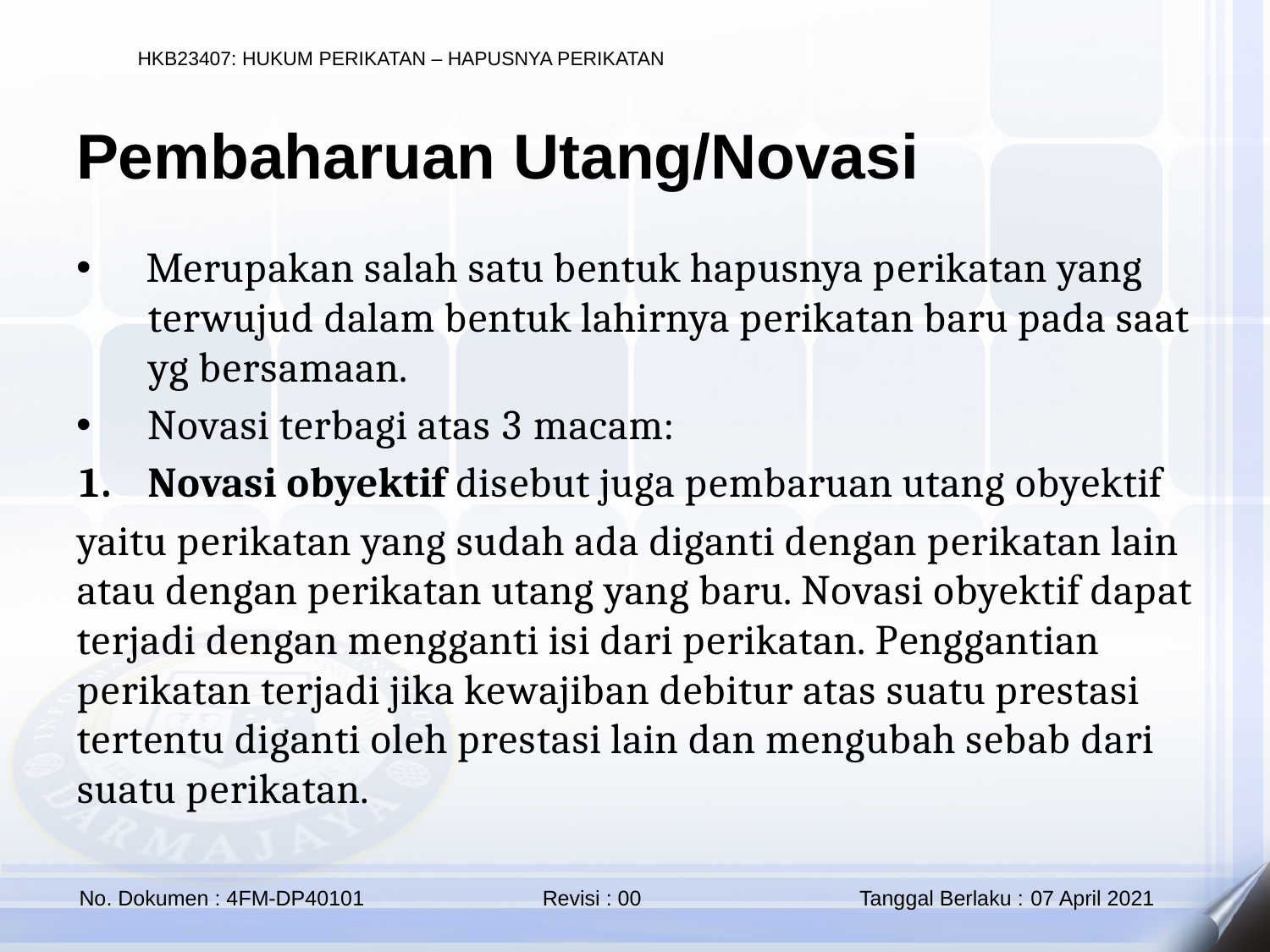

Pembaharuan Utang/Novasi
Merupakan salah satu bentuk hapusnya perikatan yang terwujud dalam bentuk lahirnya perikatan baru pada saat yg bersamaan.
Novasi terbagi atas 3 macam:
Novasi obyektif disebut juga pembaruan utang obyektif
yaitu perikatan yang sudah ada diganti dengan perikatan lain atau dengan perikatan utang yang baru. Novasi obyektif dapat terjadi dengan mengganti isi dari perikatan. Penggantian perikatan terjadi jika kewajiban debitur atas suatu prestasi tertentu diganti oleh prestasi lain dan mengubah sebab dari suatu perikatan.